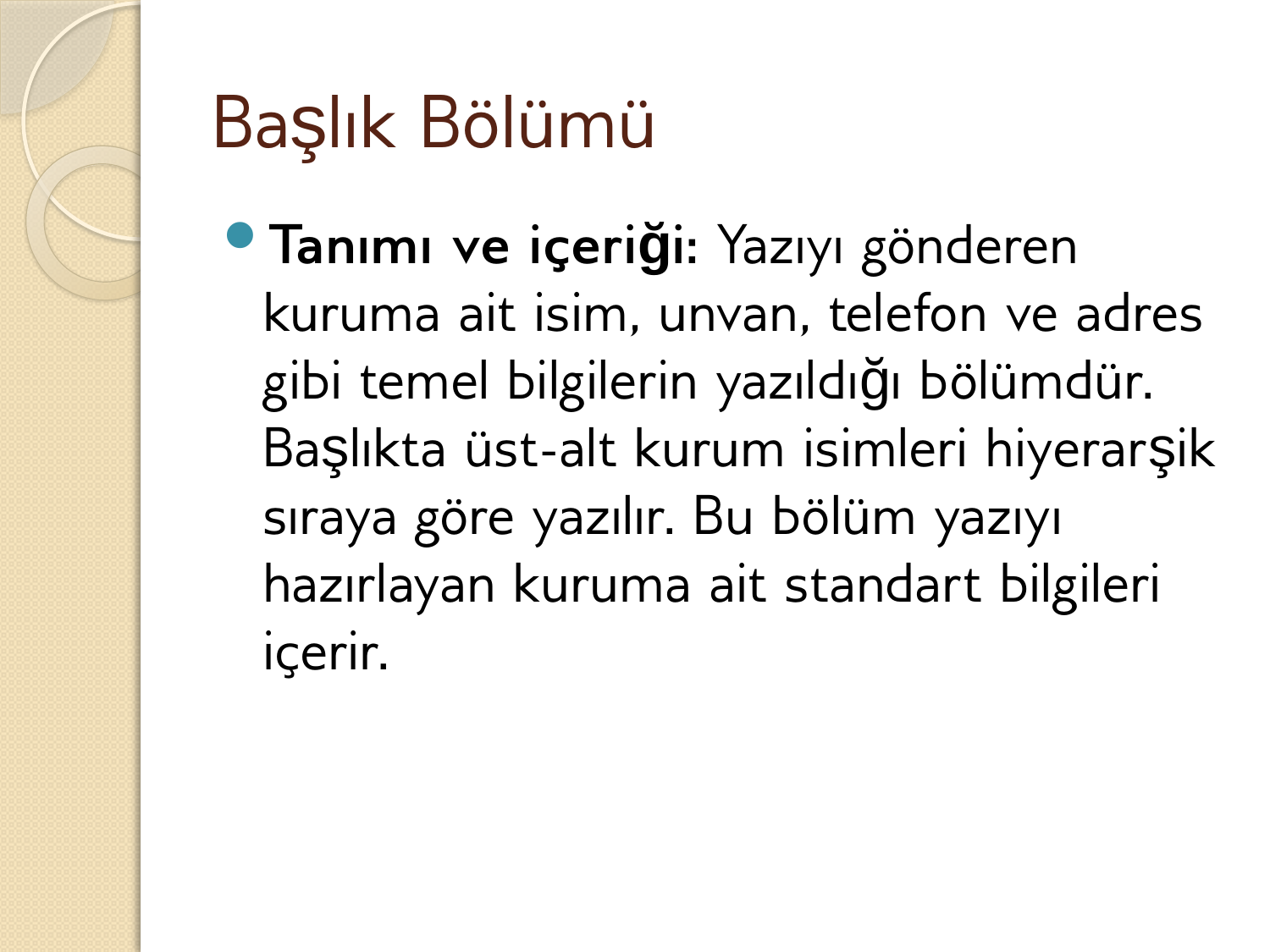

# Başlık Bölümü
Tanımı ve içeriği: Yazıyı gönderen kuruma ait isim, unvan, telefon ve adres gibi temel bilgilerin yazıldığı bölümdür. Başlıkta üst-alt kurum isimleri hiyerarşik sıraya göre yazılır. Bu bölüm yazıyı hazırlayan kuruma ait standart bilgileri içerir.